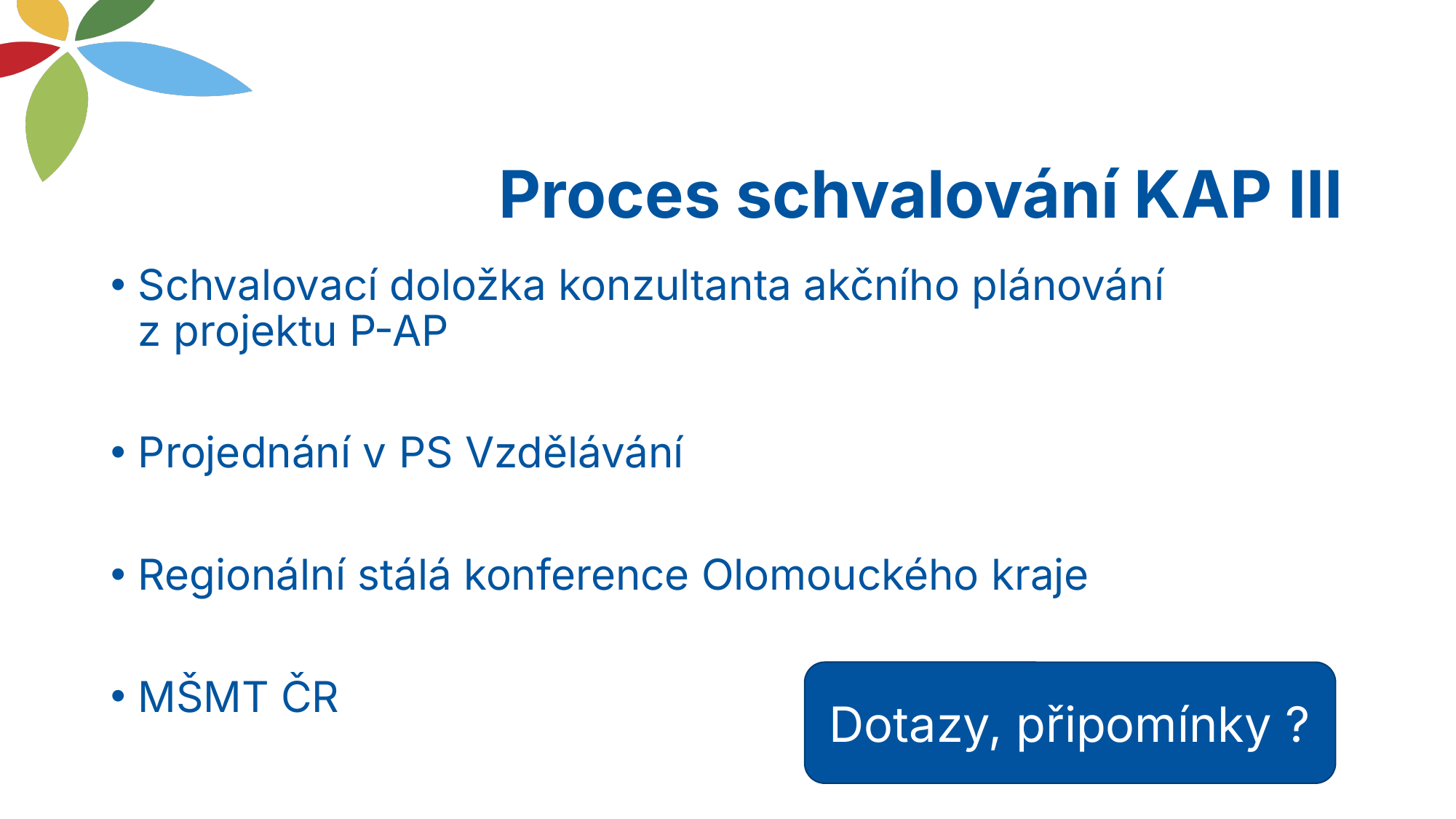

# Proces schvalování KAP III
Schvalovací doložka konzultanta akčního plánování
z projektu P-AP

Projednání v PS Vzdělávání

Regionální stálá konference Olomouckého kraje

MŠMT ČR

Dotazy, připomínky ?